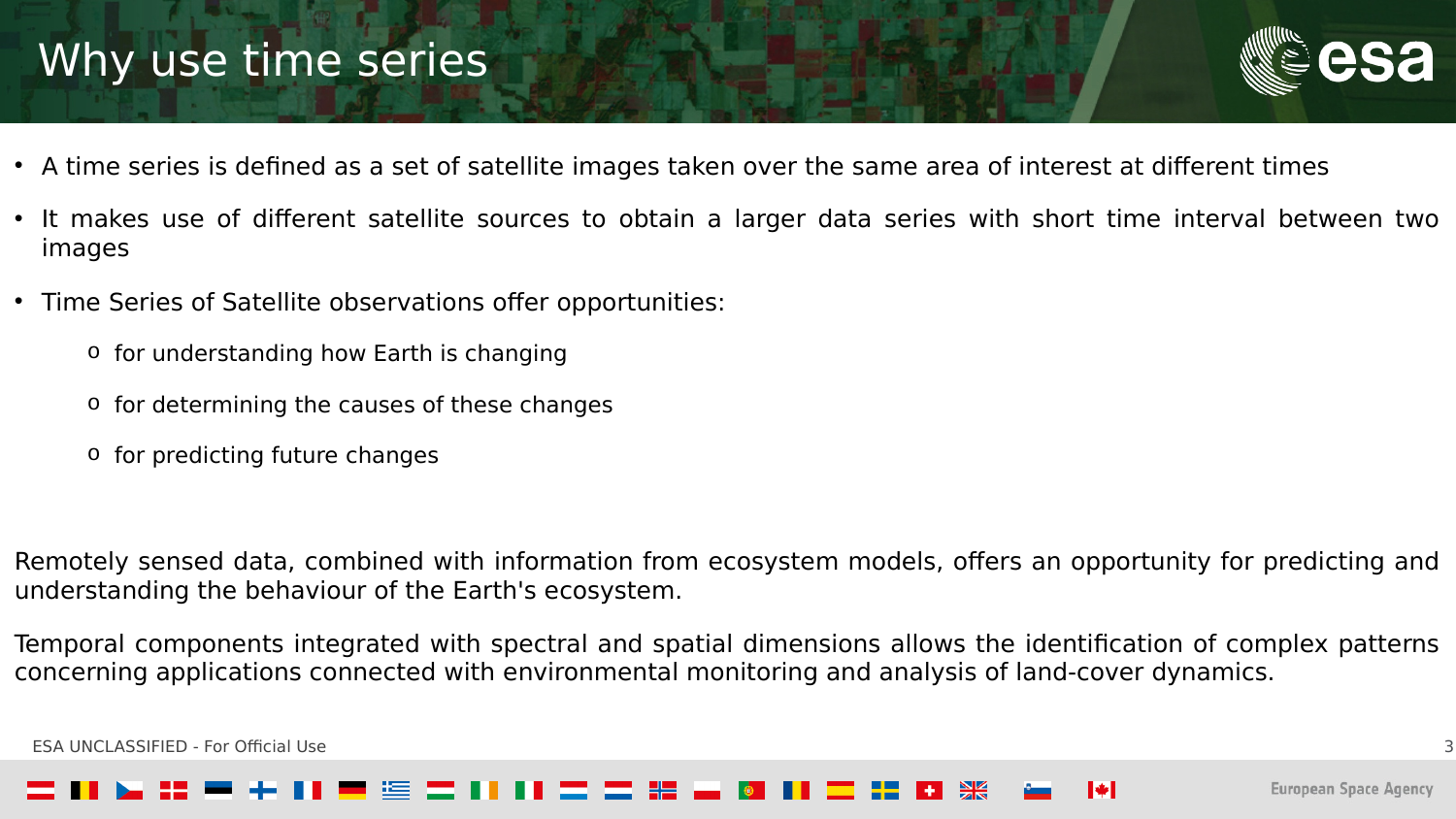

# Why use time series
A time series is defined as a set of satellite images taken over the same area of interest at different times
It makes use of different satellite sources to obtain a larger data series with short time interval between two images
Time Series of Satellite observations offer opportunities:
for understanding how Earth is changing
for determining the causes of these changes
for predicting future changes

Remotely sensed data, combined with information from ecosystem models, offers an opportunity for predicting and understanding the behaviour of the Earth's ecosystem.
Temporal components integrated with spectral and spatial dimensions allows the identification of complex patterns concerning applications connected with environmental monitoring and analysis of land-cover dynamics.